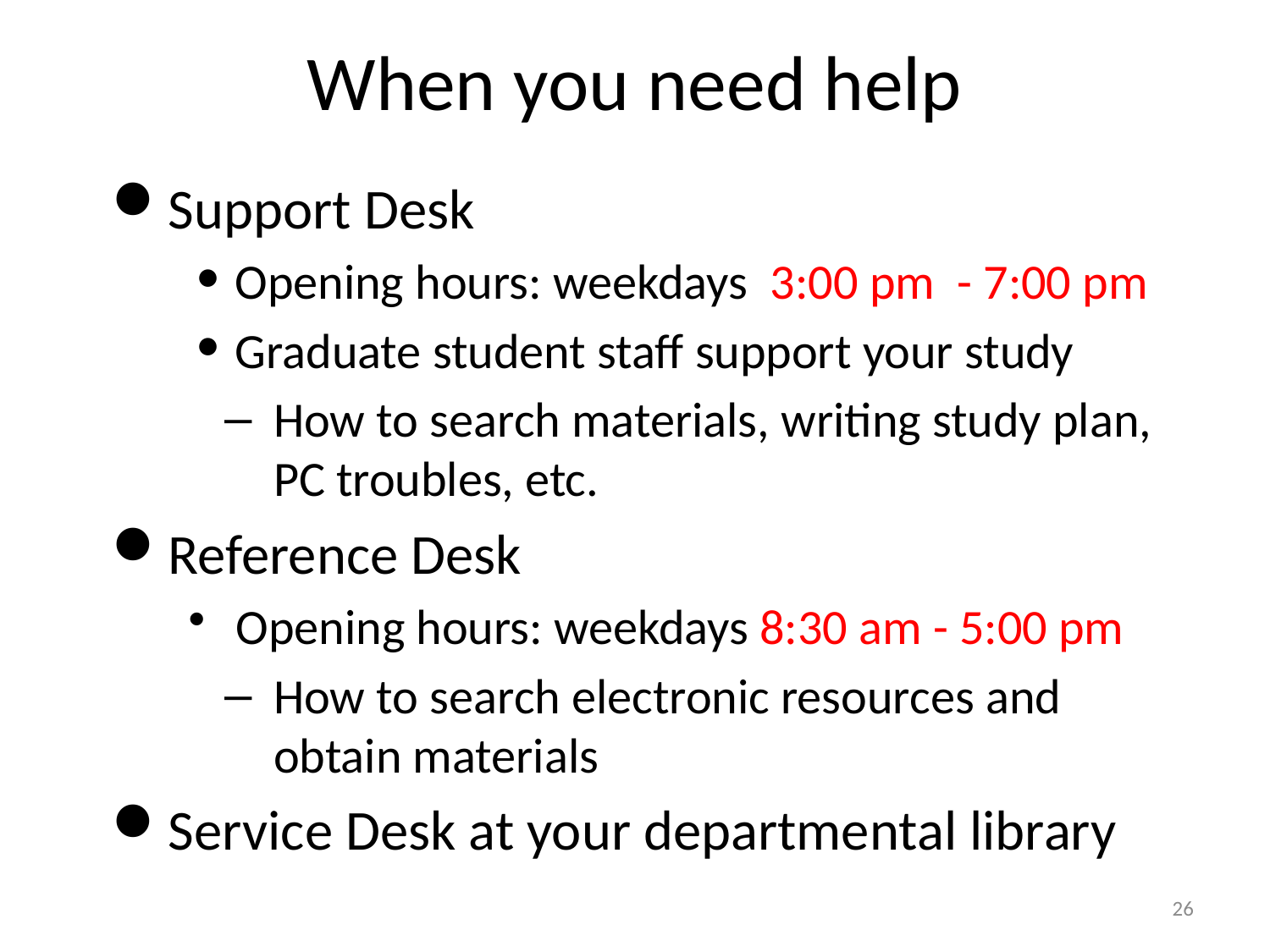

# When you need help
Support Desk
Opening hours: weekdays  3:00 pm  - 7:00 pm
Graduate student staff support your study
How to search materials, writing study plan, PC troubles, etc.
Reference Desk
Opening hours: weekdays 8:30 am - 5:00 pm
How to search electronic resources and obtain materials
Service Desk at your departmental library
26